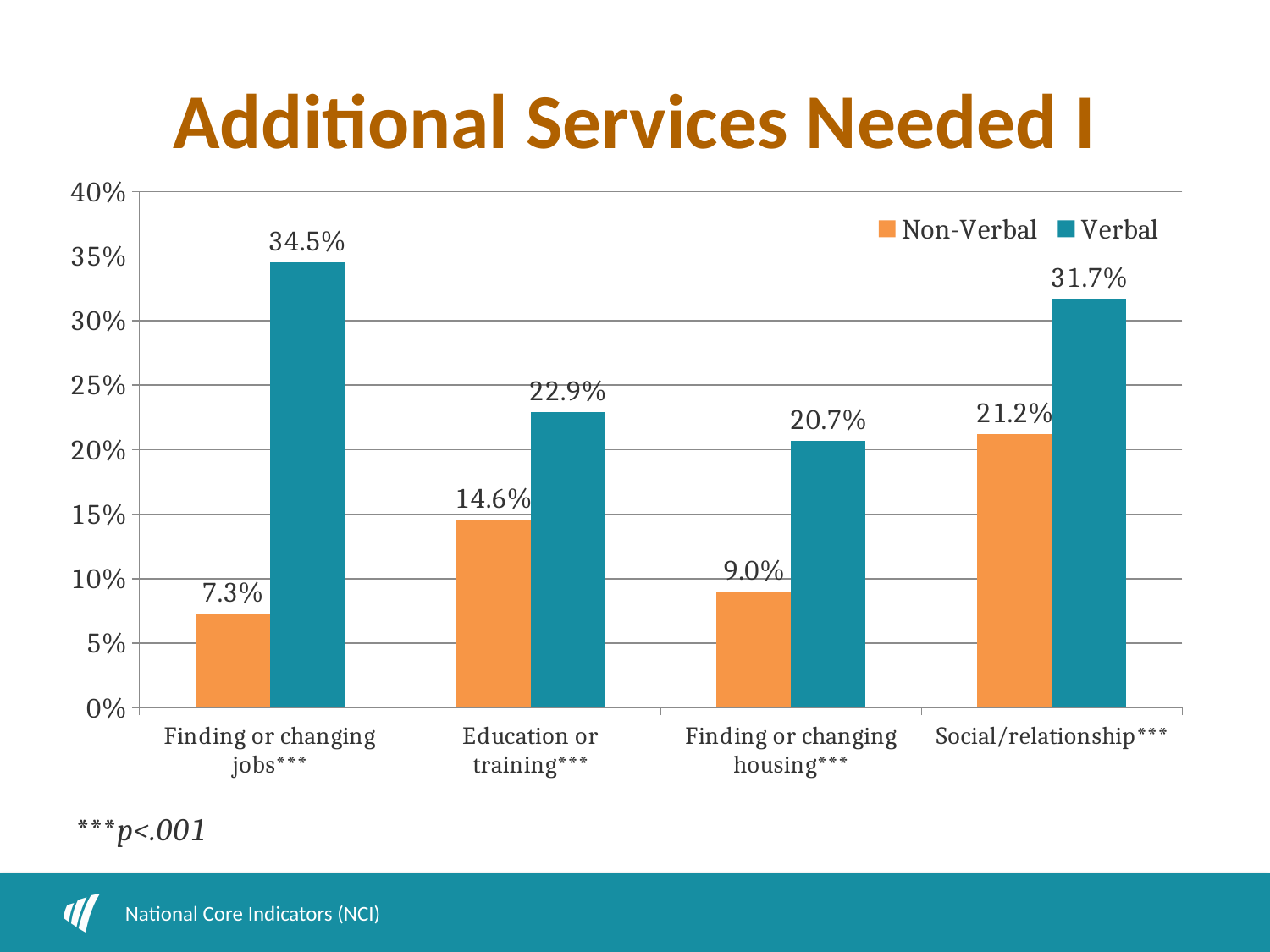

# Additional Services Needed I

### Chart

| Category | Non-Verbal | Verbal |
|---|---|---|
| Finding or changing jobs*** | 0.07300000000000001 | 0.3450000000000001 |
| Education or training*** | 0.14600000000000007 | 0.229 |
| Finding or changing housing*** | 0.09000000000000002 | 0.20700000000000007 |
| Social/relationship*** | 0.21200000000000008 | 0.31700000000000017 |
***p<.001

National Core Indicators (NCI)